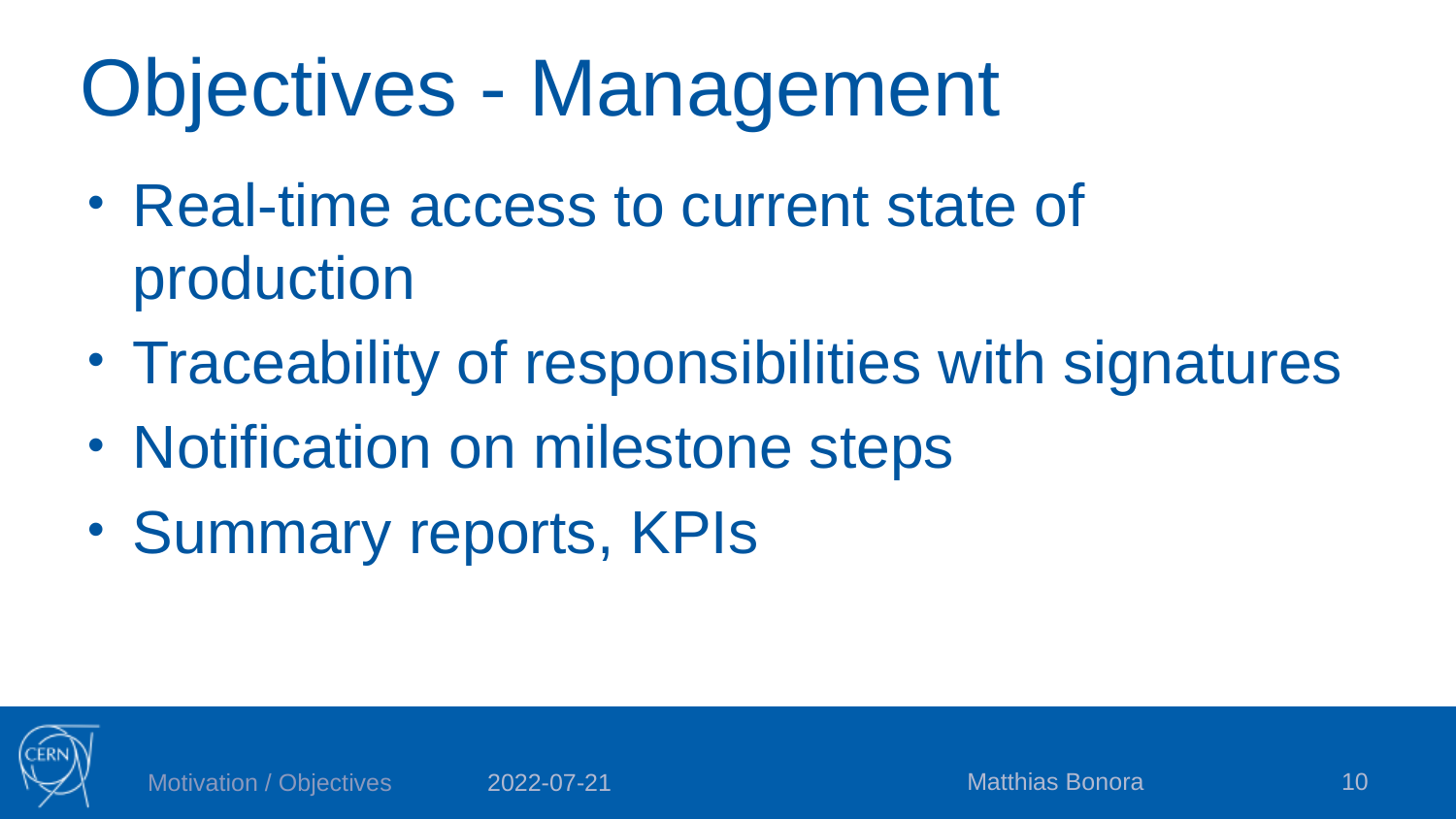

# Objectives - Management
Real-time access to current state of production
Traceability of responsibilities with signatures
Notification on milestone steps
Summary reports, KPIs

Matthias Bonora
10
Motivation / Objectives
2022-07-21